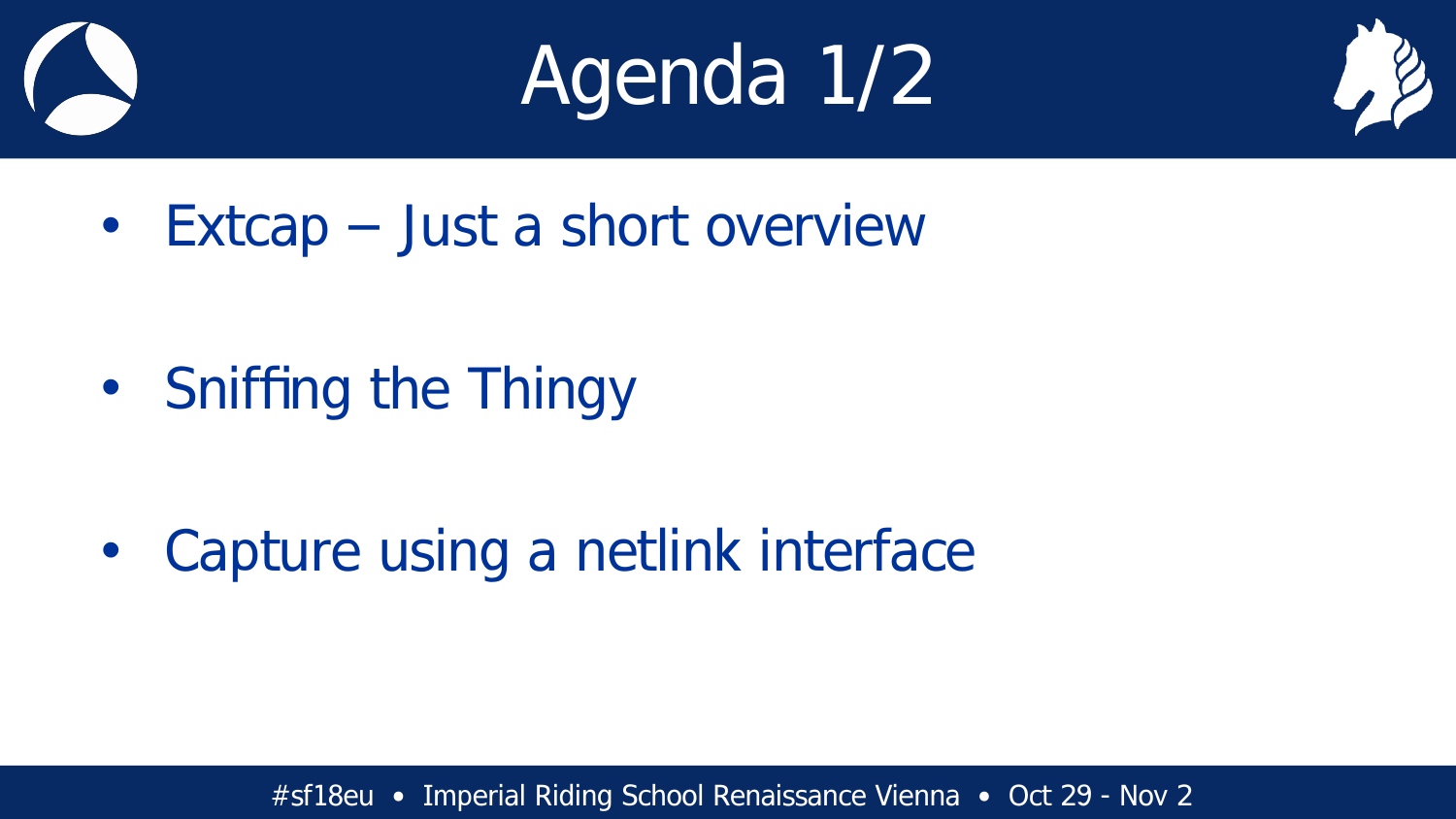

# Agenda 1/2
Extcap – Just a short overview

Sniffing the Thingy

Capture using a netlink interface